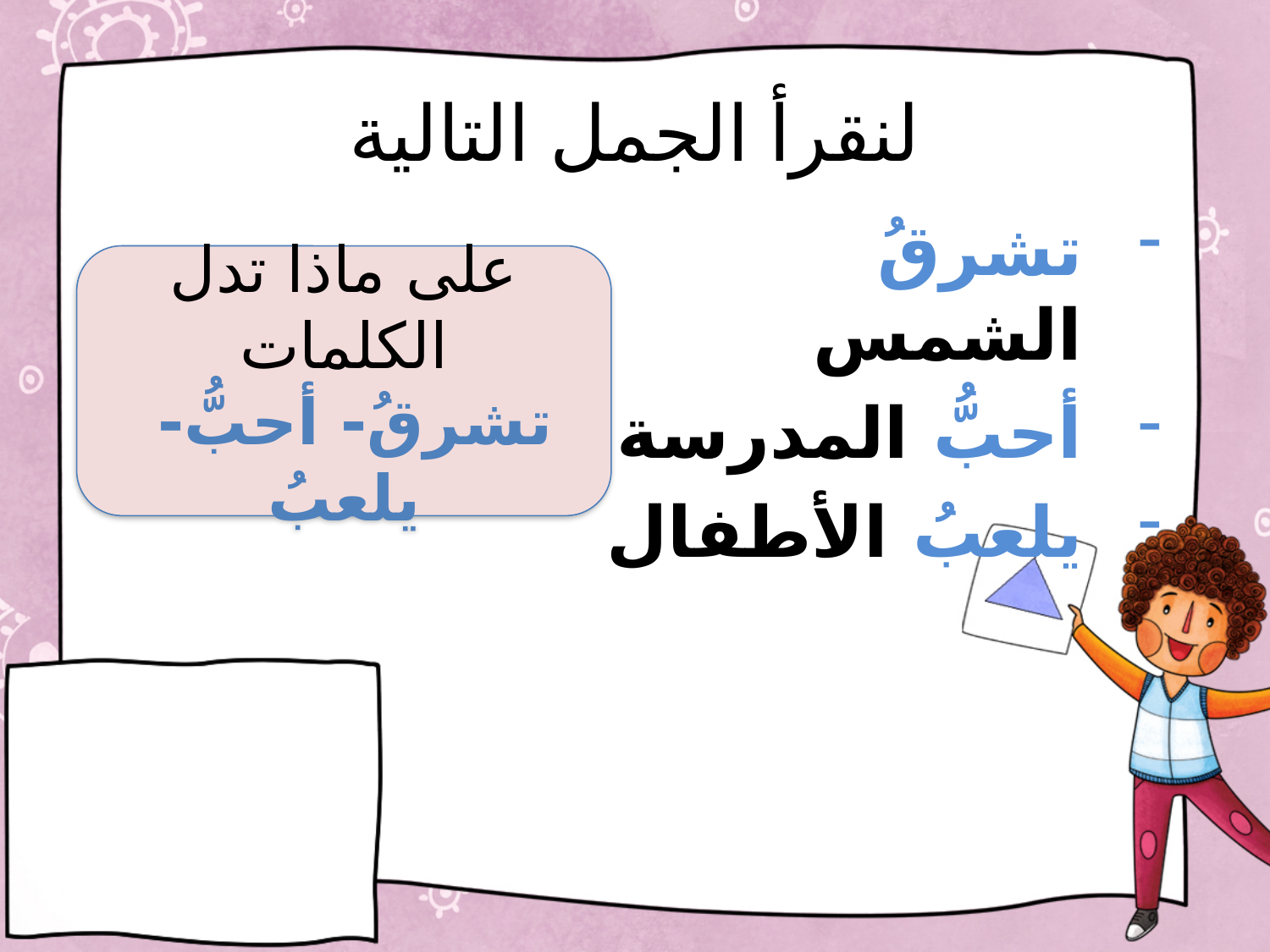

# لنقرأ الجمل التالية
تشرقُ الشمس
أحبُّ المدرسة
يلعبُ الأطفال
على ماذا تدل الكلمات
 تشرقُ- أحبُّ- يلعبُ